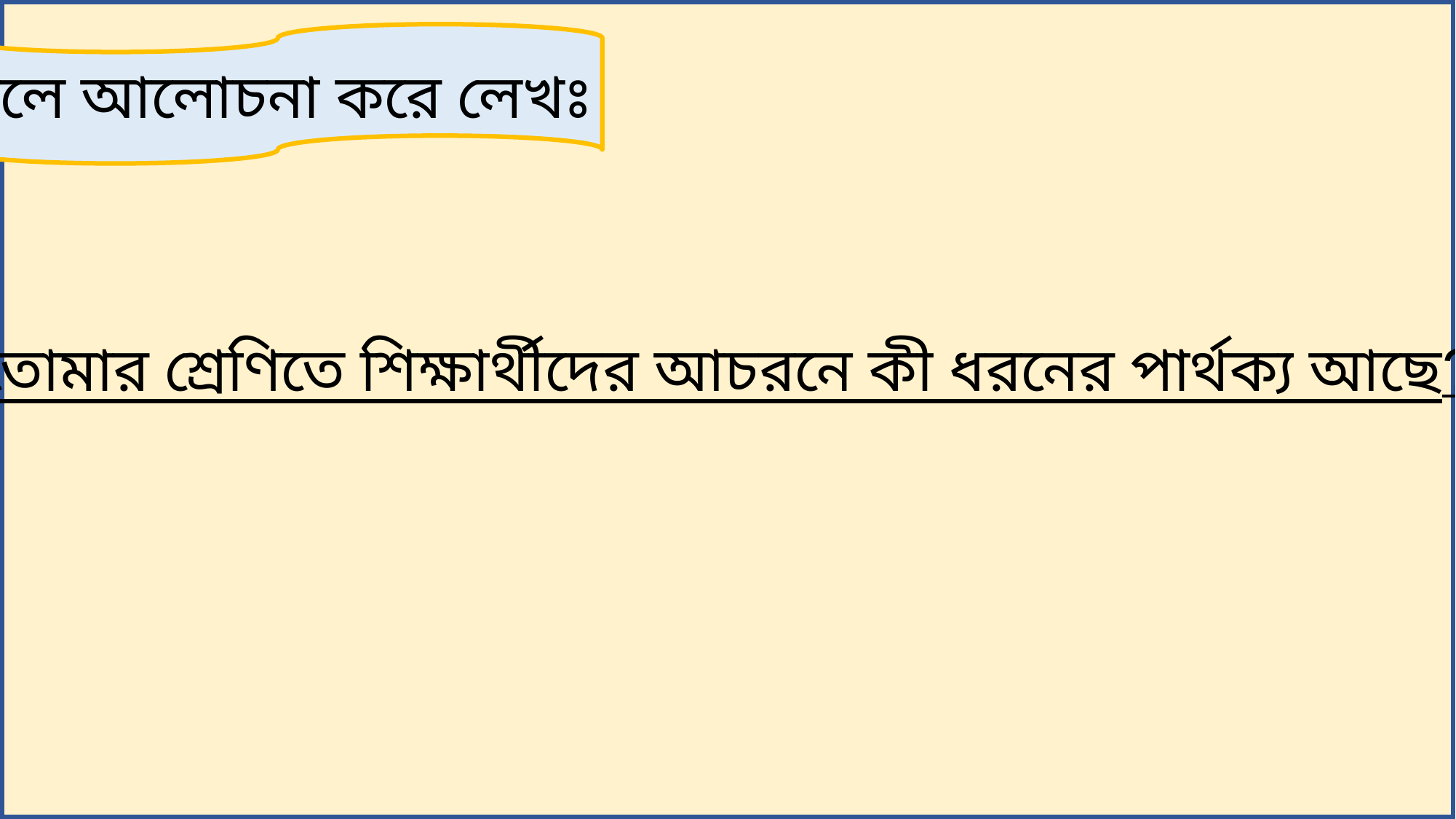

দলে আলোচনা করে লেখঃ
তোমার শ্রেণিতে শিক্ষার্থীদের আচরনে কী ধরনের পার্থক্য আছে?